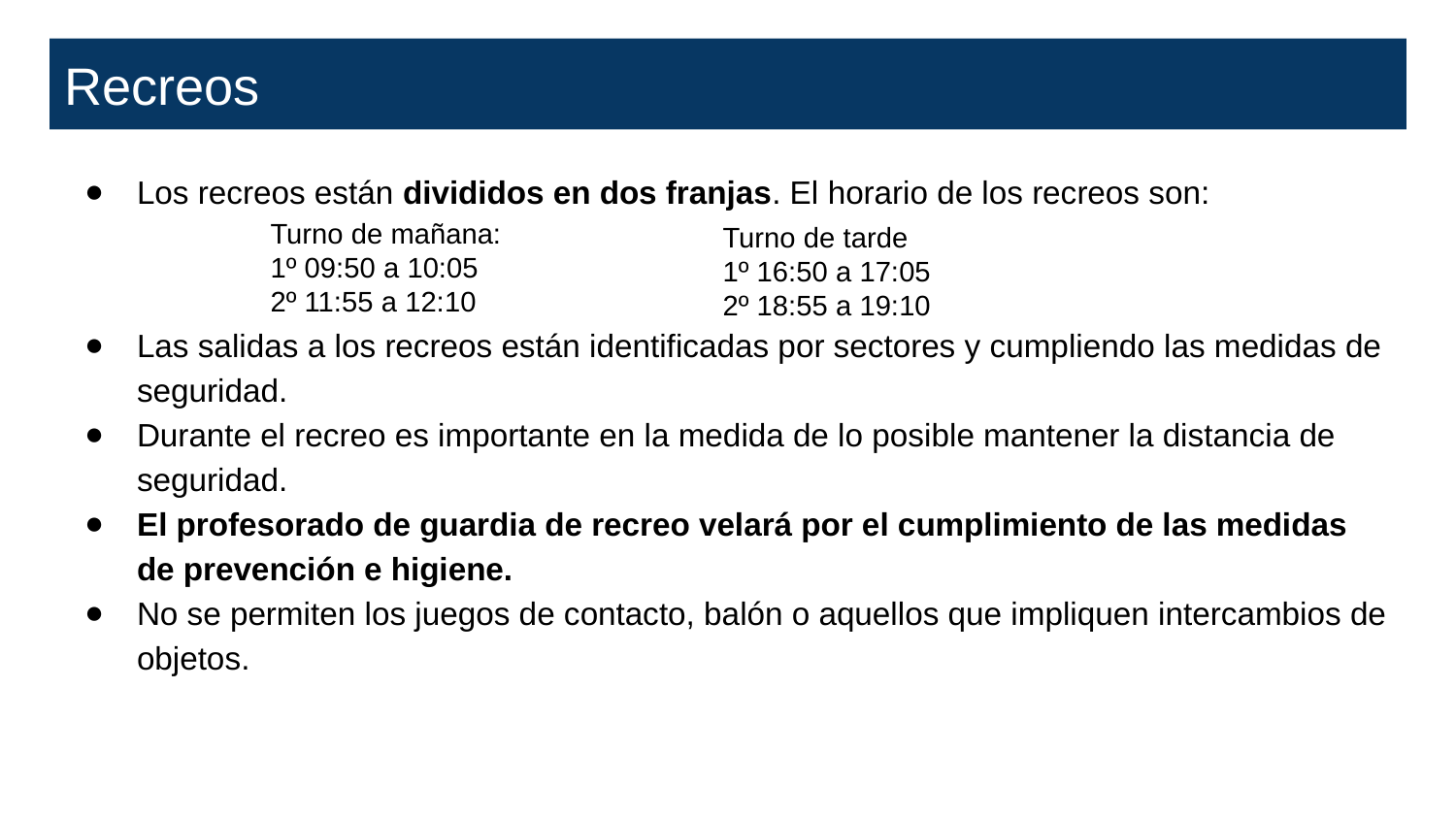

# Recreos
Los recreos están divididos en dos franjas. El horario de los recreos son:

Las salidas a los recreos están identificadas por sectores y cumpliendo las medidas de seguridad.
Durante el recreo es importante en la medida de lo posible mantener la distancia de seguridad.
El profesorado de guardia de recreo velará por el cumplimiento de las medidas de prevención e higiene.
No se permiten los juegos de contacto, balón o aquellos que impliquen intercambios de objetos.
Turno de mañana:
1º 09:50 a 10:05
2º 11:55 a 12:10
Turno de tarde
1º 16:50 a 17:05
2º 18:55 a 19:10